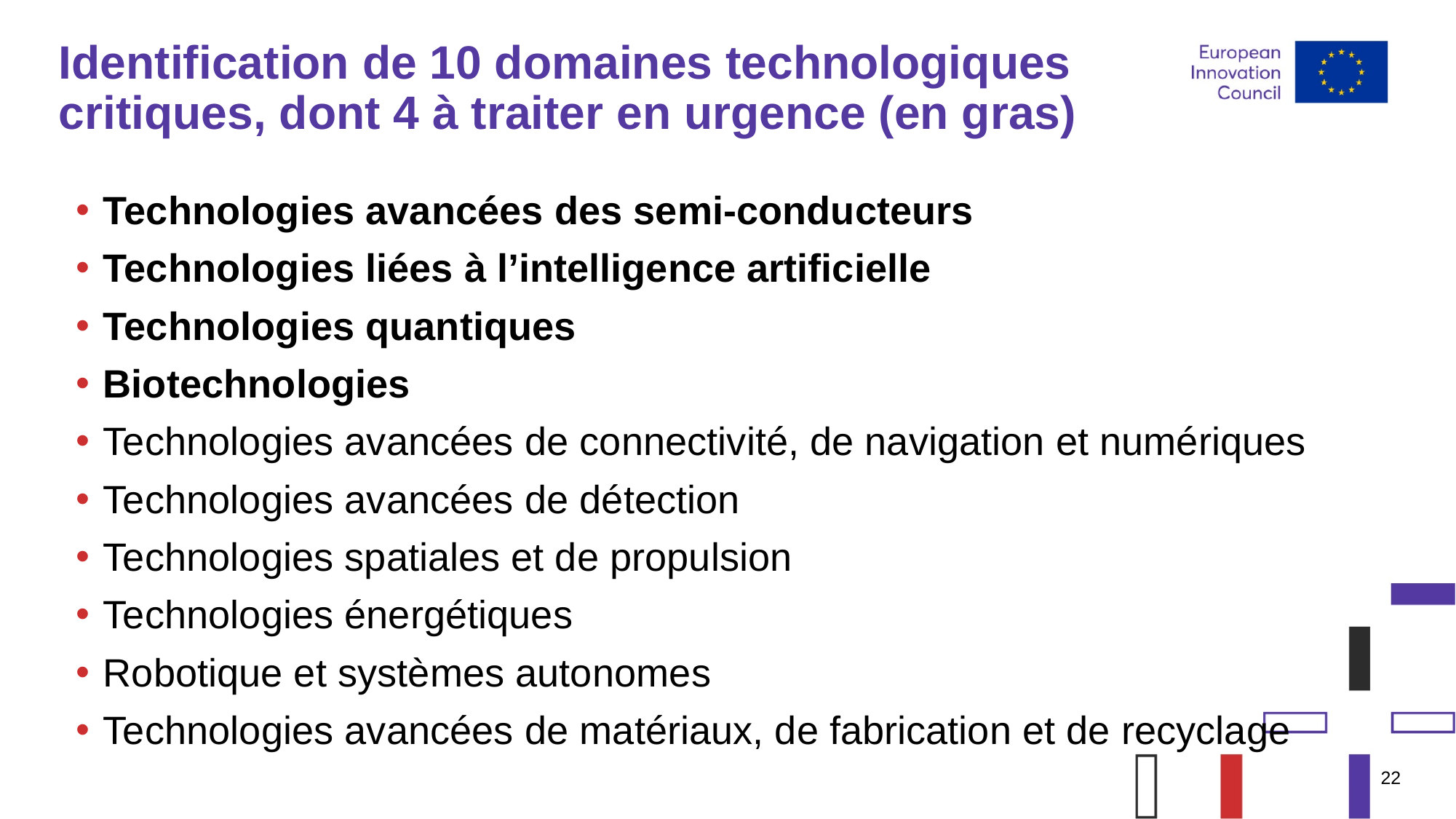

# Identification de 10 domaines technologiques critiques, dont 4 à traiter en urgence (en gras)
Technologies avancées des semi-conducteurs
Technologies liées à l’intelligence artificielle
Technologies quantiques
Biotechnologies
Technologies avancées de connectivité, de navigation et numériques
Technologies avancées de détection
Technologies spatiales et de propulsion
Technologies énergétiques
Robotique et systèmes autonomes
Technologies avancées de matériaux, de fabrication et de recyclage